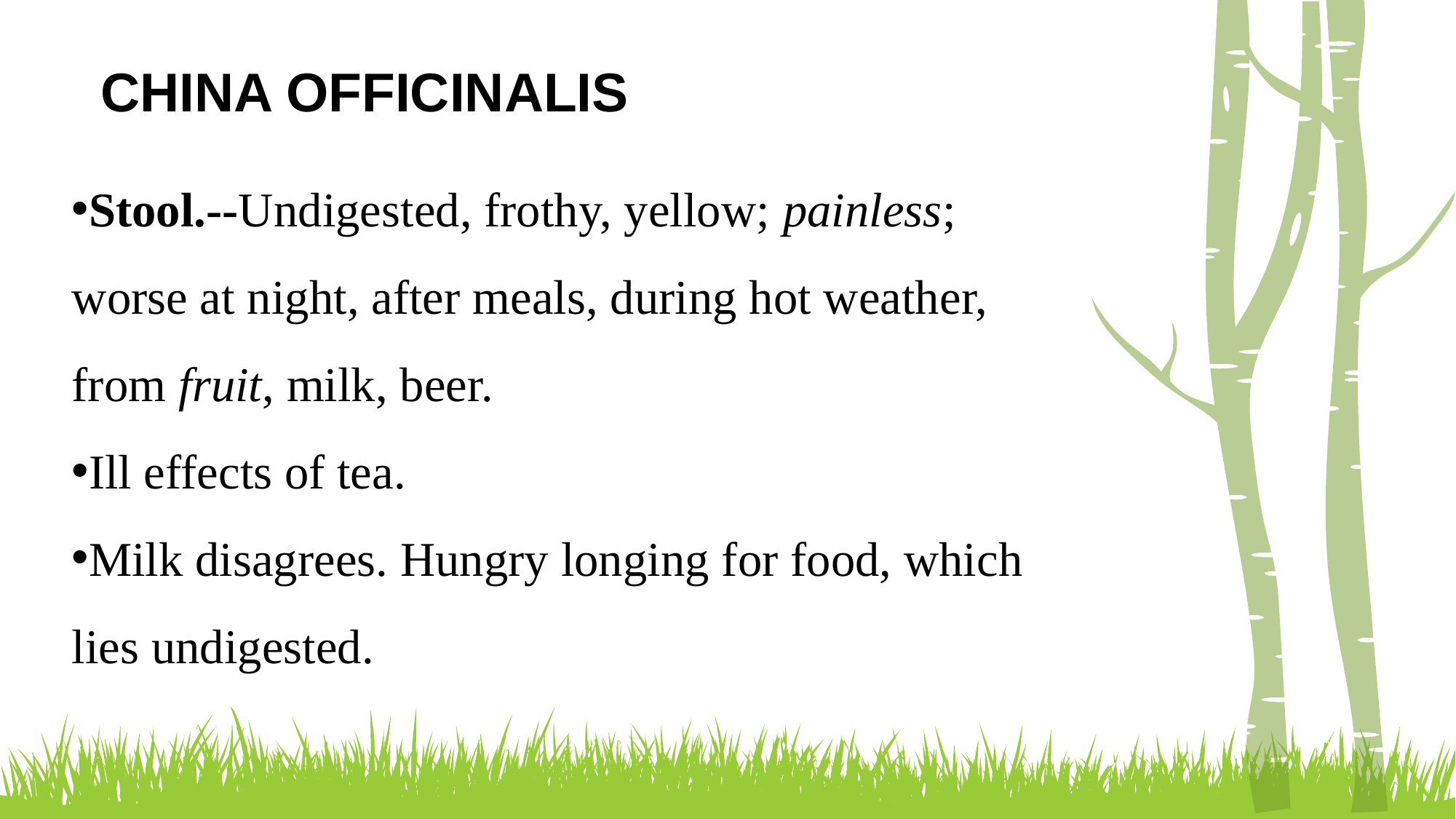

CHINA OFFICINALIS
Stool.--Undigested, frothy, yellow; painless; worse at night, after meals, during hot weather, from fruit, milk, beer.
Ill effects of tea.
Milk disagrees. Hungry longing for food, which lies undigested.